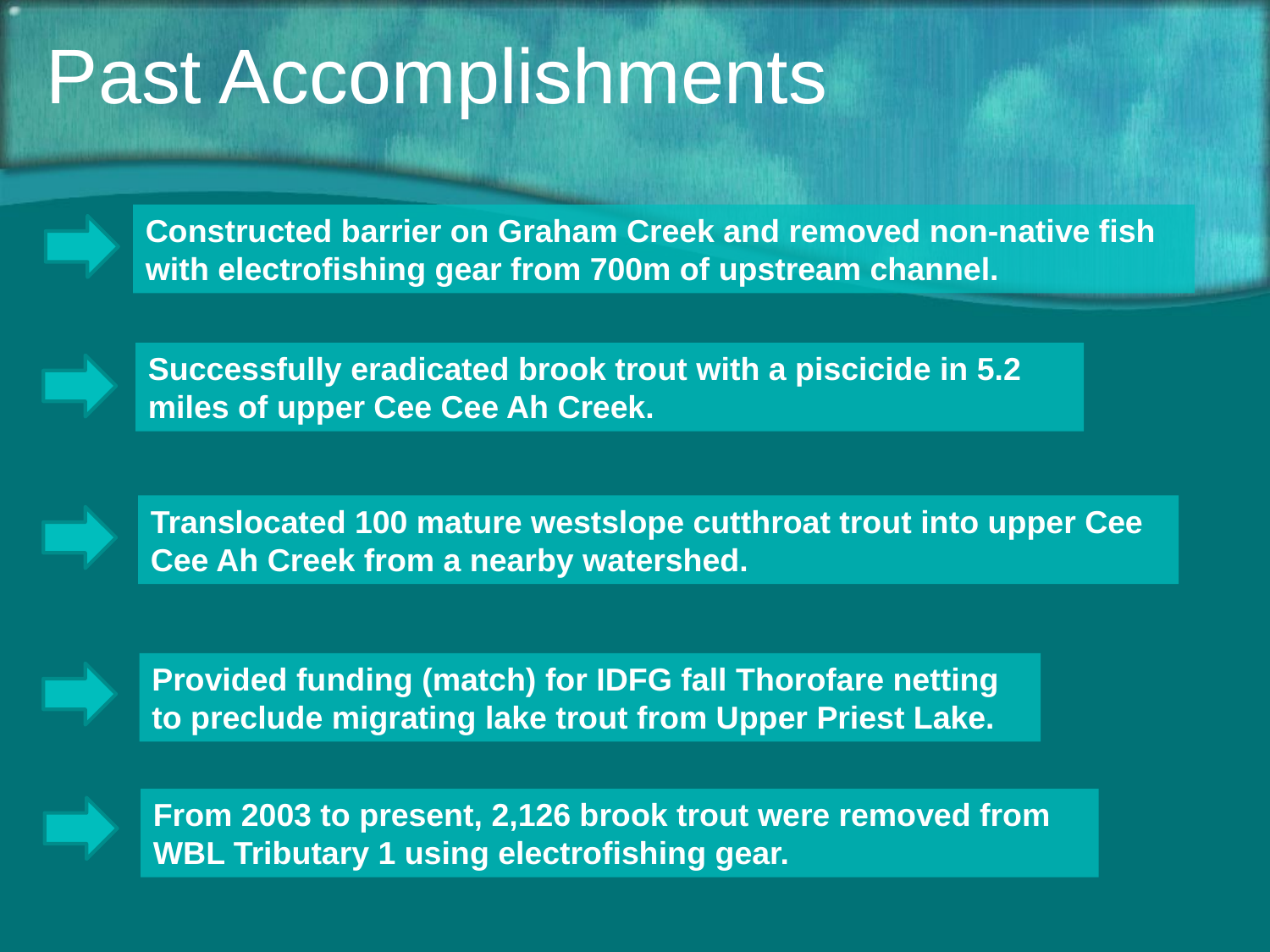

# Past Accomplishments
Constructed barrier on Graham Creek and removed non-native fish with electrofishing gear from 700m of upstream channel.

Successfully eradicated brook trout with a piscicide in 5.2 miles of upper Cee Cee Ah Creek.

Translocated 100 mature westslope cutthroat trout into upper Cee Cee Ah Creek from a nearby watershed.

Provided funding (match) for IDFG fall Thorofare netting to preclude migrating lake trout from Upper Priest Lake.

From 2003 to present, 2,126 brook trout were removed from WBL Tributary 1 using electrofishing gear.